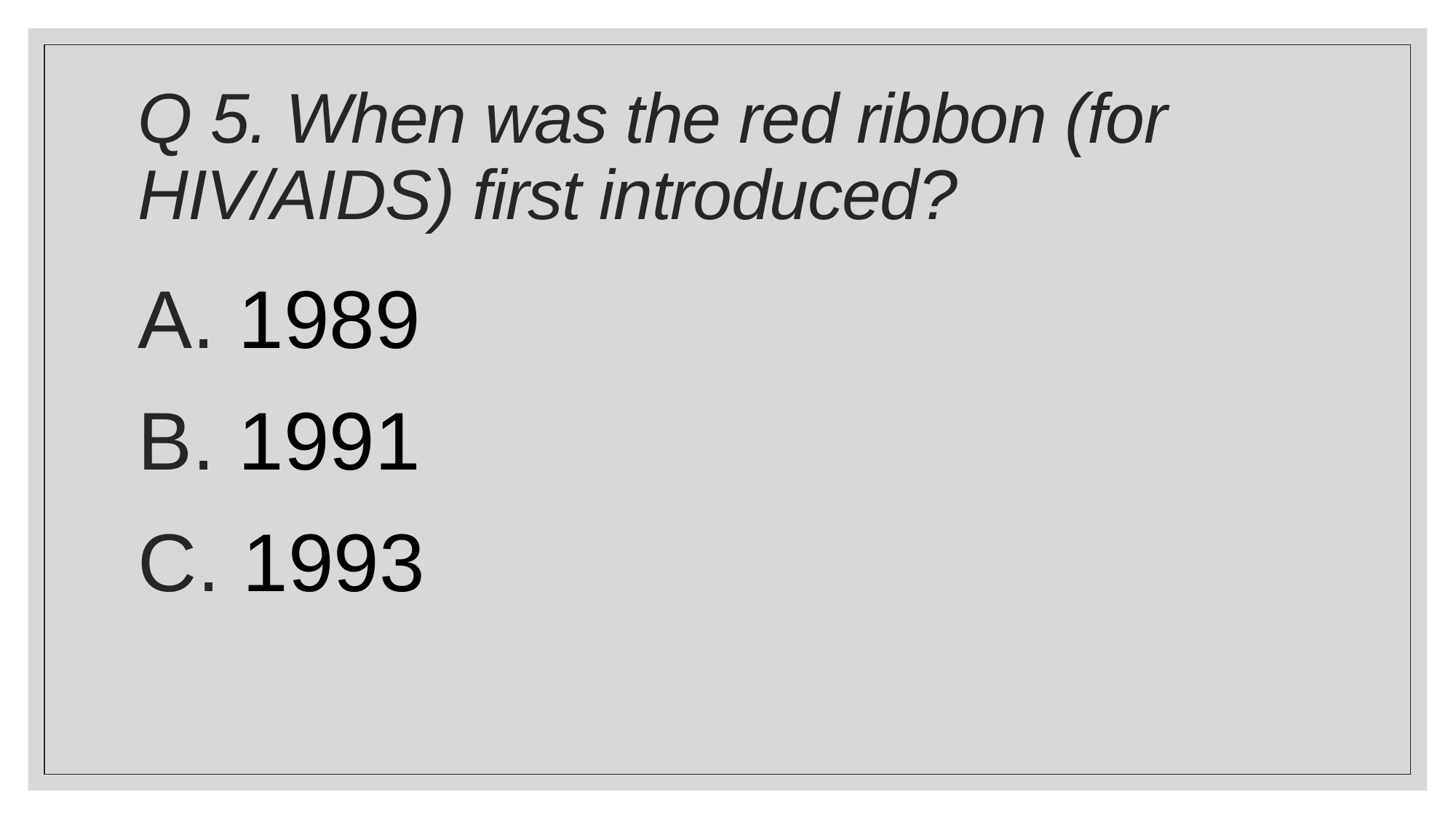

# Q 5. When was the red ribbon (for HIV/AIDS) first introduced?
 1989
 1991
 1993